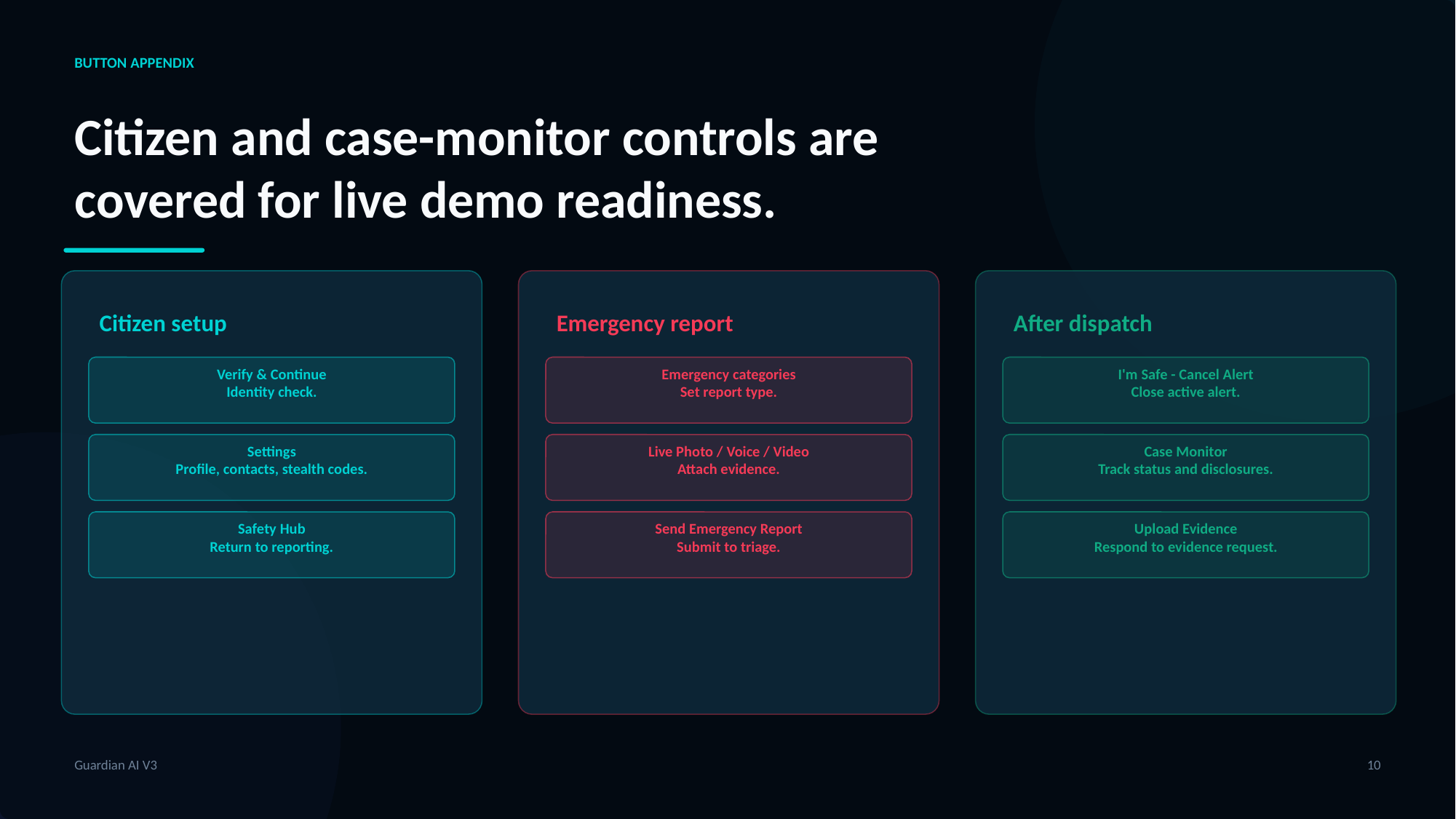

BUTTON APPENDIX
Citizen and case-monitor controls are covered for live demo readiness.

Citizen setup
Emergency report
After dispatch
Verify & Continue
Identity check.
Emergency categories
Set report type.
I'm Safe - Cancel Alert
Close active alert.

Settings
Profile, contacts, stealth codes.
Live Photo / Voice / Video
Attach evidence.
Case Monitor
Track status and disclosures.
Safety Hub
Return to reporting.
Send Emergency Report
Submit to triage.
Upload Evidence
Respond to evidence request.
Guardian AI V3
10